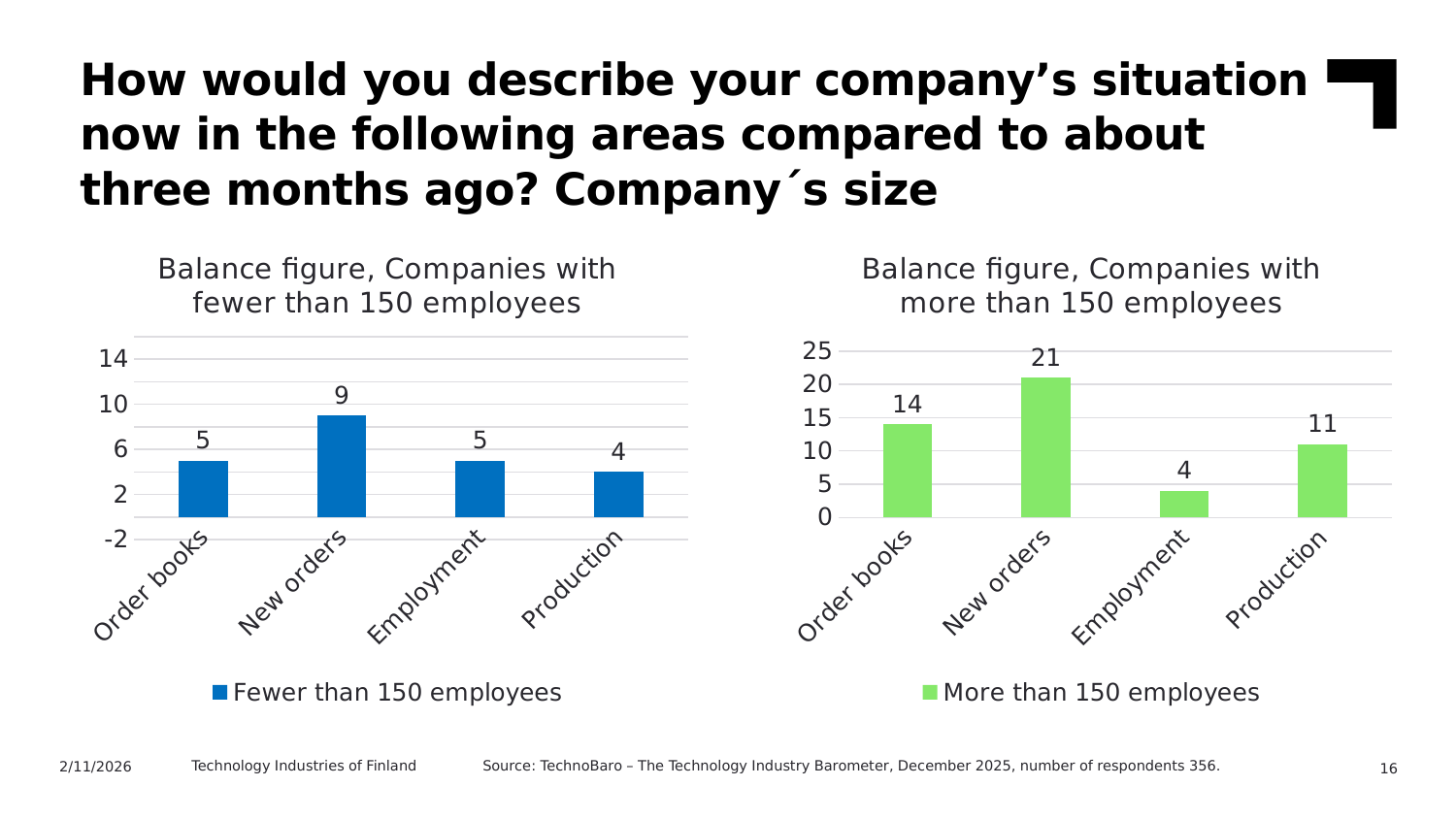

How would you describe your company’s situation now in the following areas compared to about three months ago? Company´s size

### Chart: Balance figure, Companies with fewer than 150 employees

| Category | Fewer than 150 employees |
|---|---|
| Order books | 5.0 |
| New orders | 9.0 |
| Employment | 5.0 |
| Production | 4.0 |

### Chart: Balance figure, Companies with more than 150 employees

| Category | More than 150 employees |
|---|---|
| Order books | 14.0 |
| New orders | 21.0 |
| Employment | 4.0 |
| Production | 11.0 |
Technology Industries of Finland	Source: TechnoBaro – The Technology Industry Barometer, December 2025, number of respondents 356.

2/11/2026
16